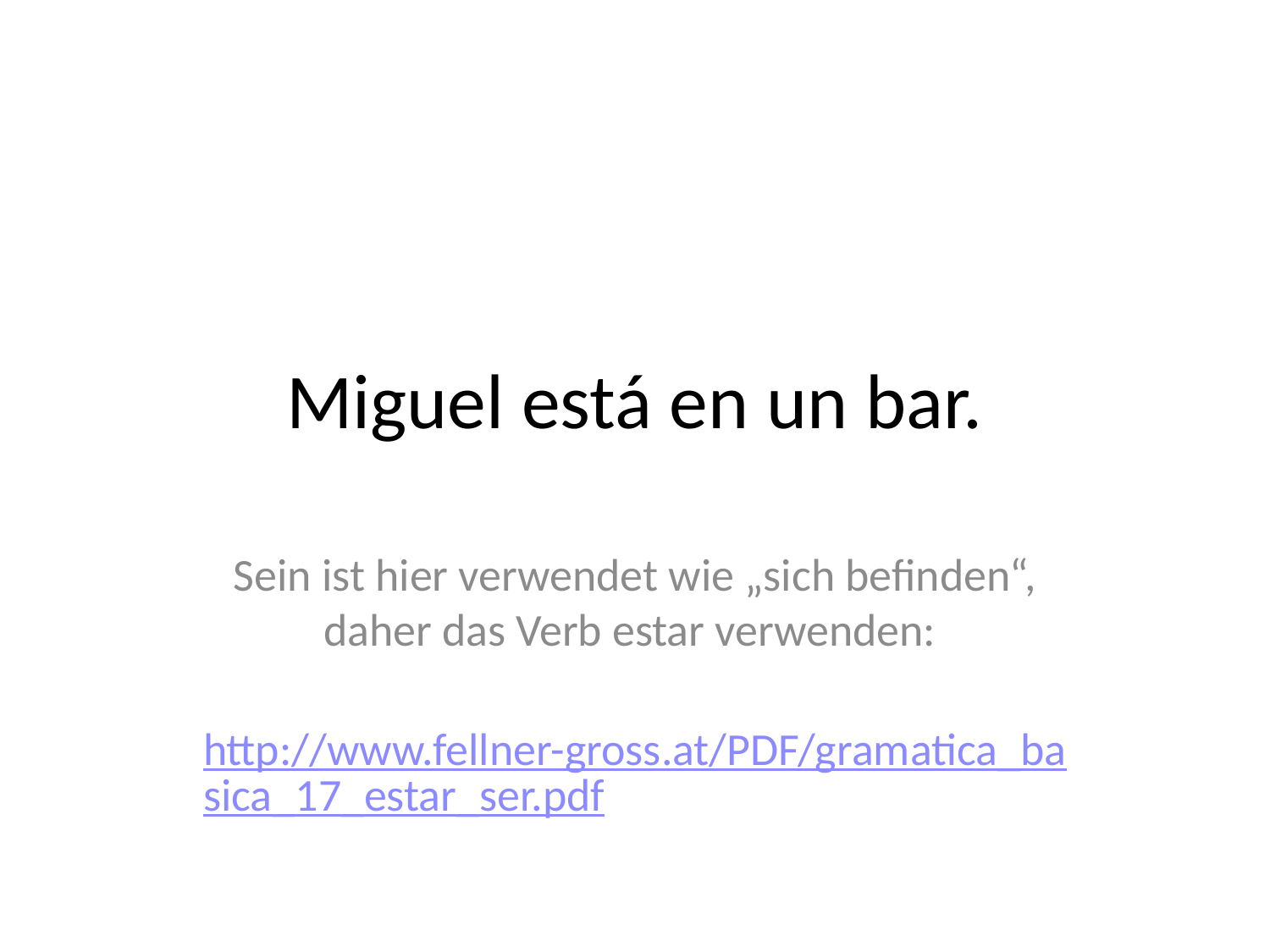

# Miguel está en un bar.
Sein ist hier verwendet wie „sich befinden“, daher das Verb estar verwenden:
 http://www.fellner-gross.at/PDF/gramatica_basica_17_estar_ser.pdf